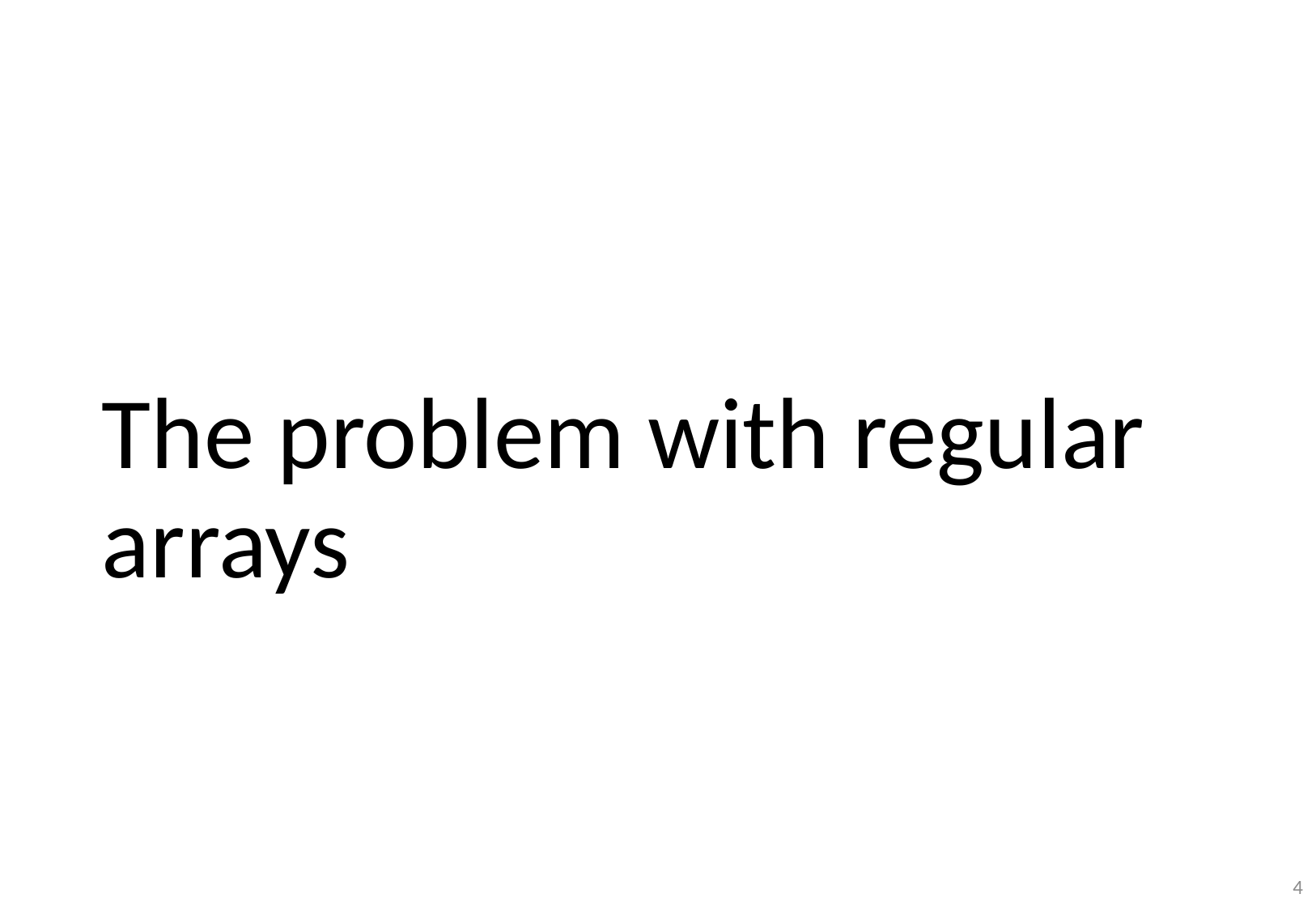

# The problem with regular arrays
4